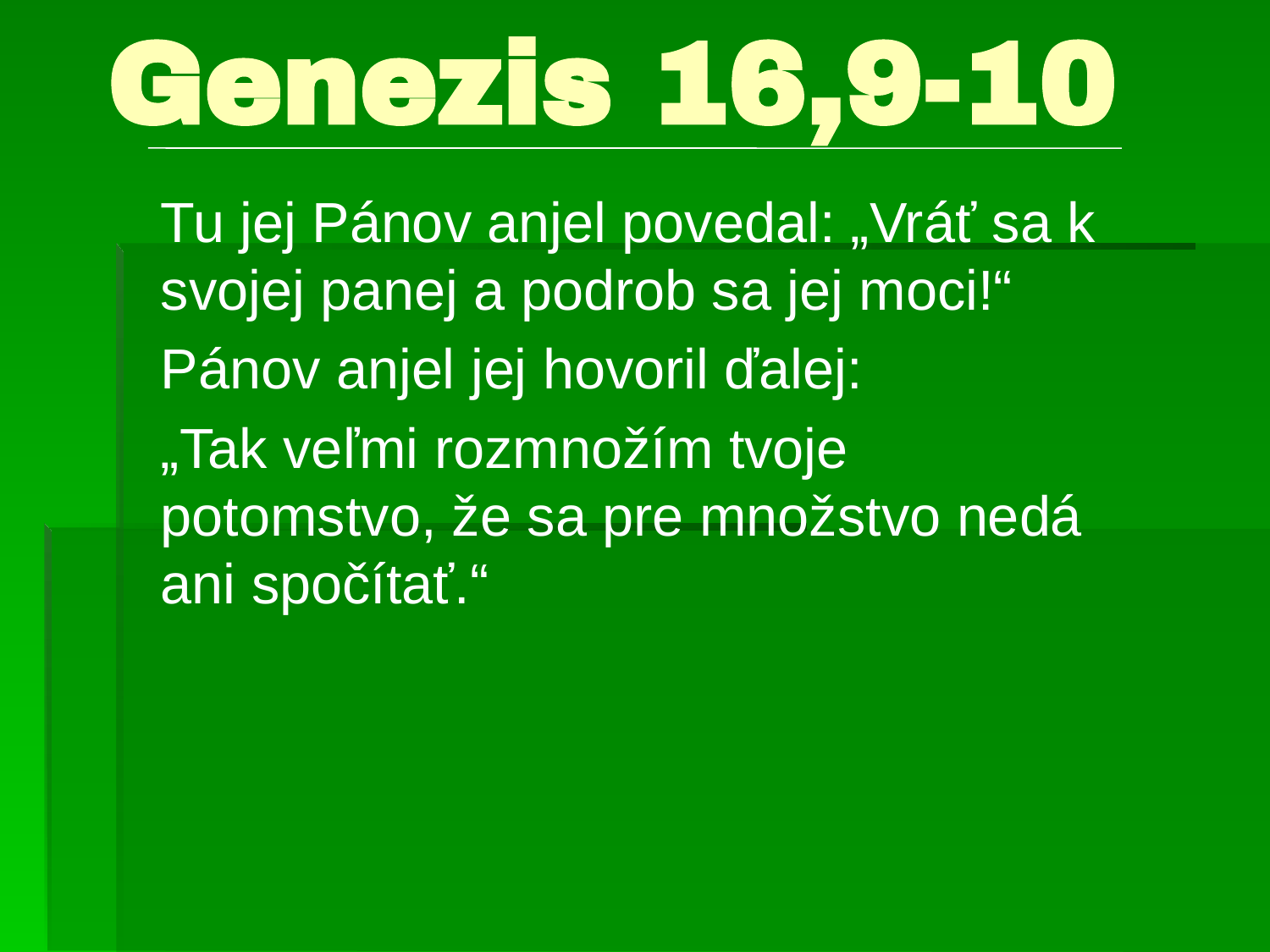

# Genezis 16,9-10

Tu jej Pánov anjel povedal: „Vráť sa k svojej panej a podrob sa jej moci!“
Pánov anjel jej hovoril ďalej:
„Tak veľmi rozmnožím tvoje potomstvo, že sa pre množstvo nedá ani spočítať.“